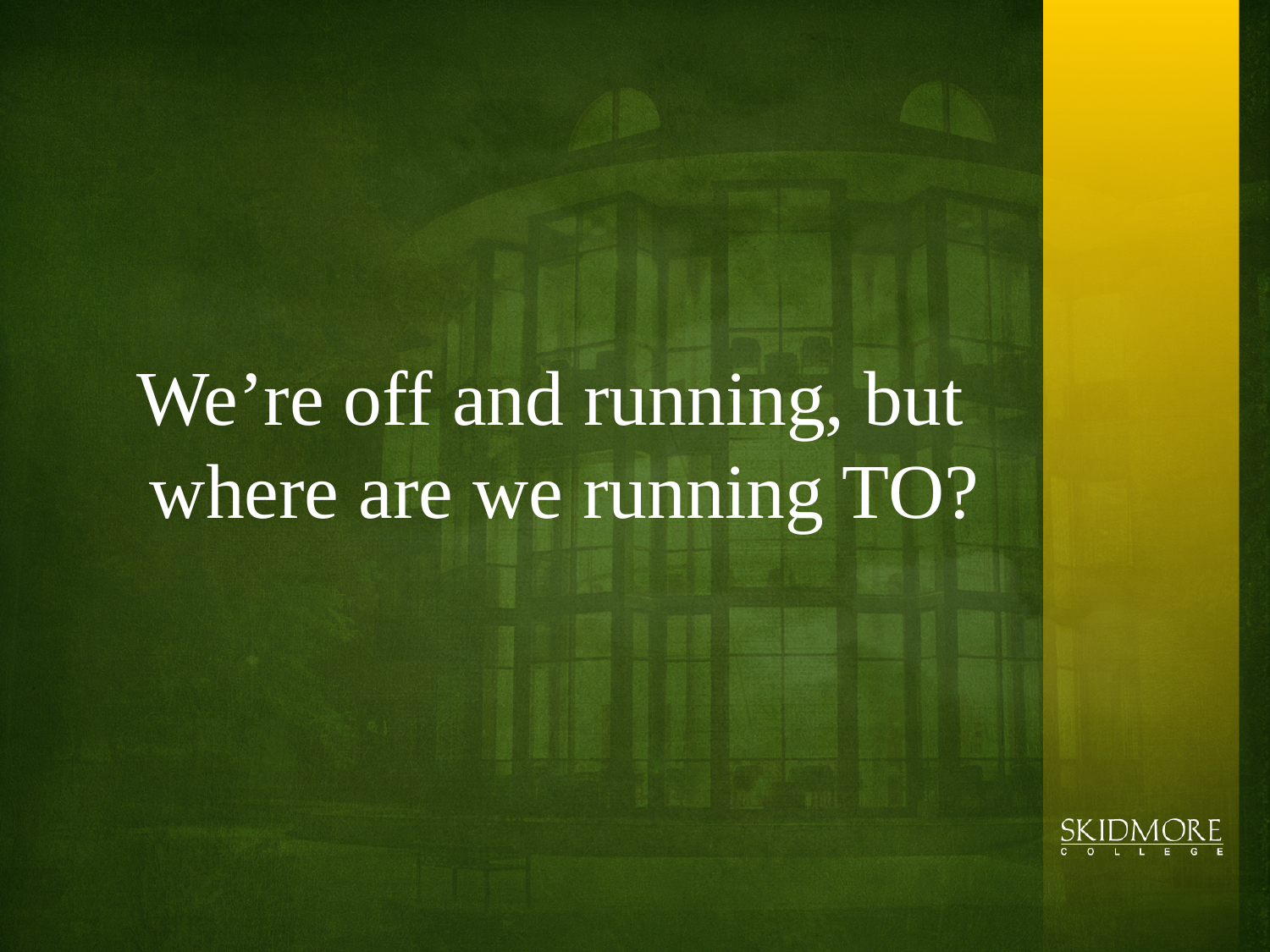

We’re off and running, but where are we running TO?